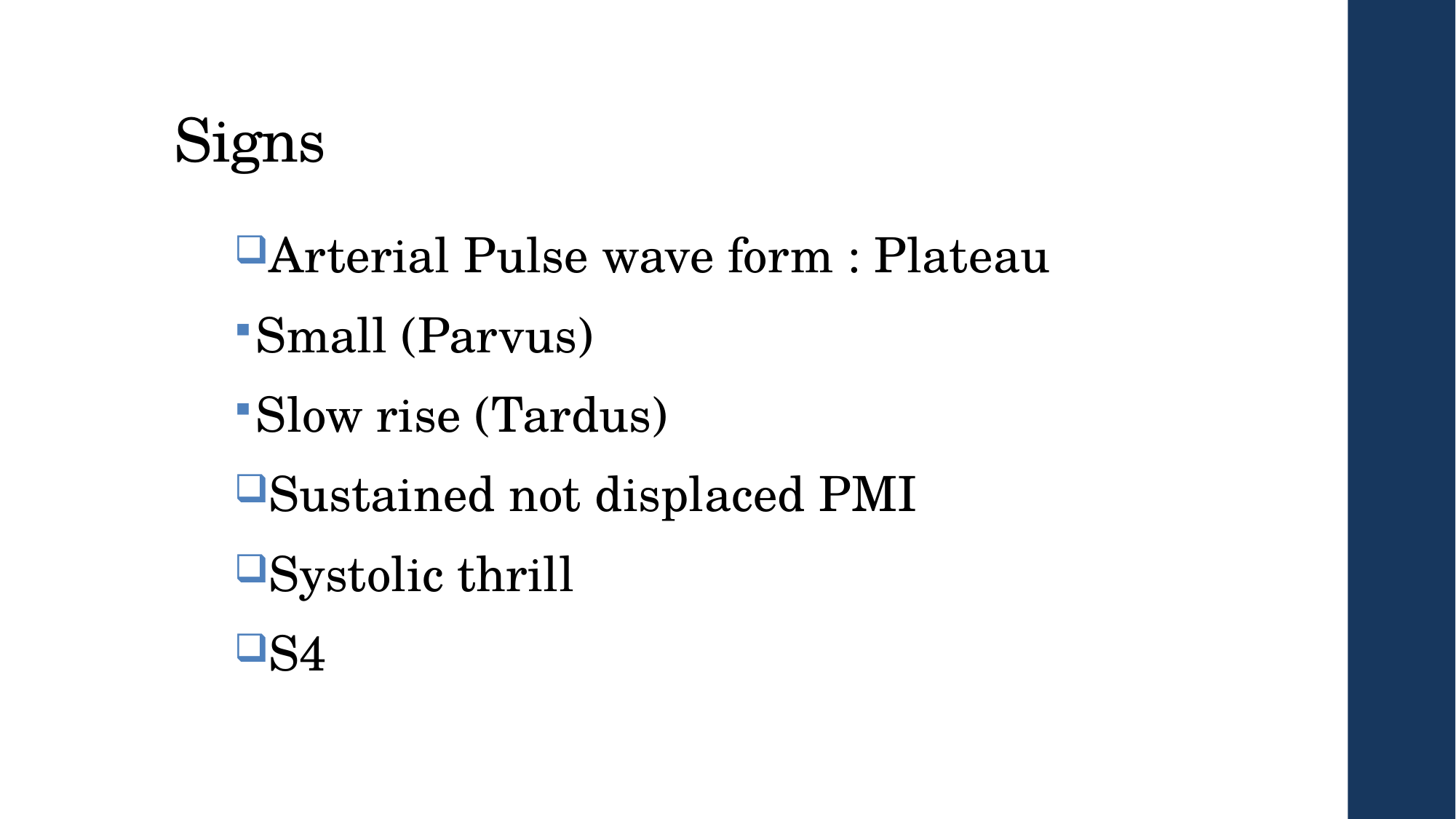

# Signs
Arterial Pulse wave form : Plateau
Small (Parvus)
Slow rise (Tardus)
Sustained not displaced PMI
Systolic thrill
S4